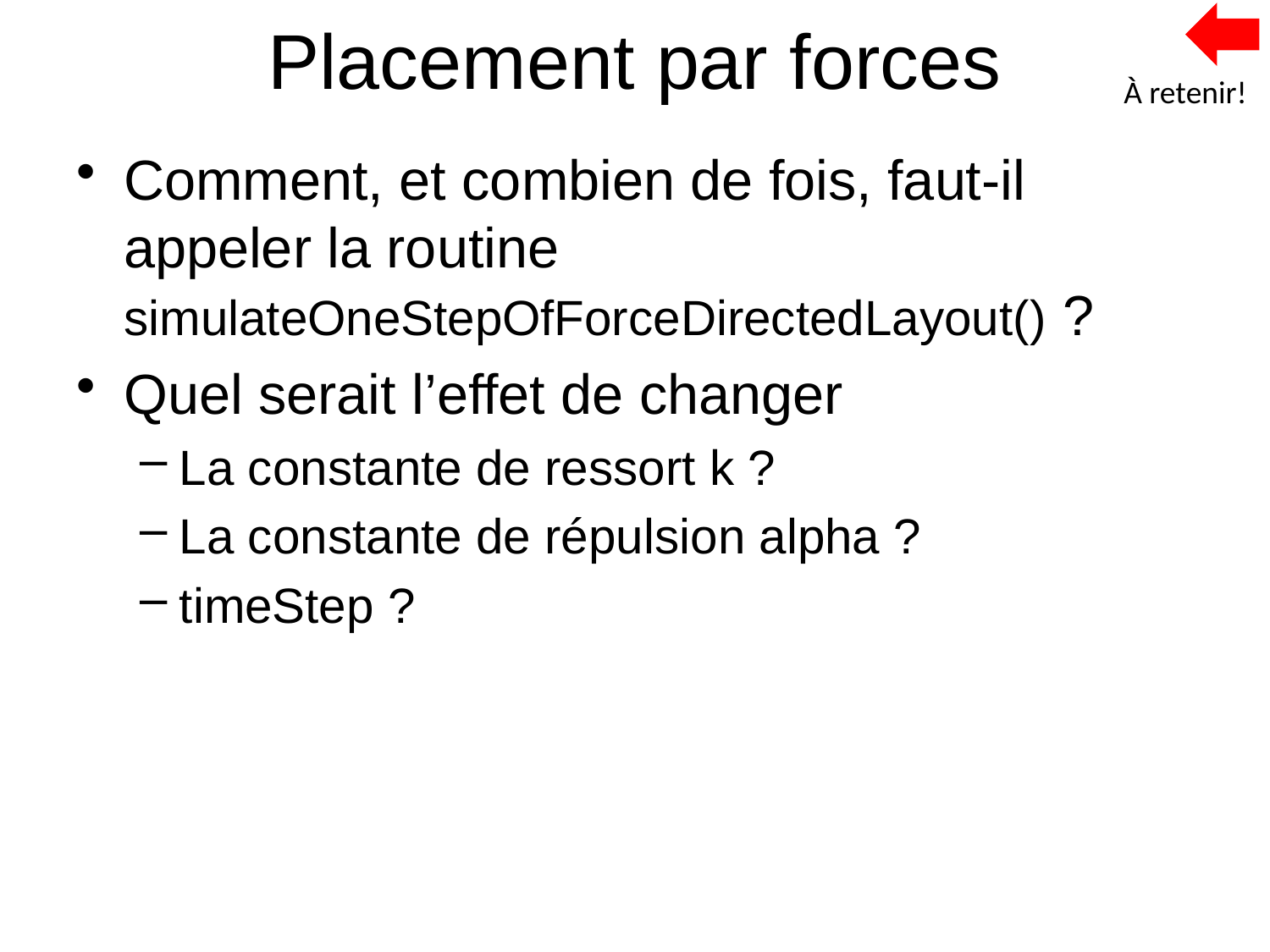

# Placement par forces

À retenir!
Comment, et combien de fois, faut-il appeler la routine
simulateOneStepOfForceDirectedLayout() ?
Quel serait l’effet de changer
La constante de ressort k ?
La constante de répulsion alpha ?
timeStep ?